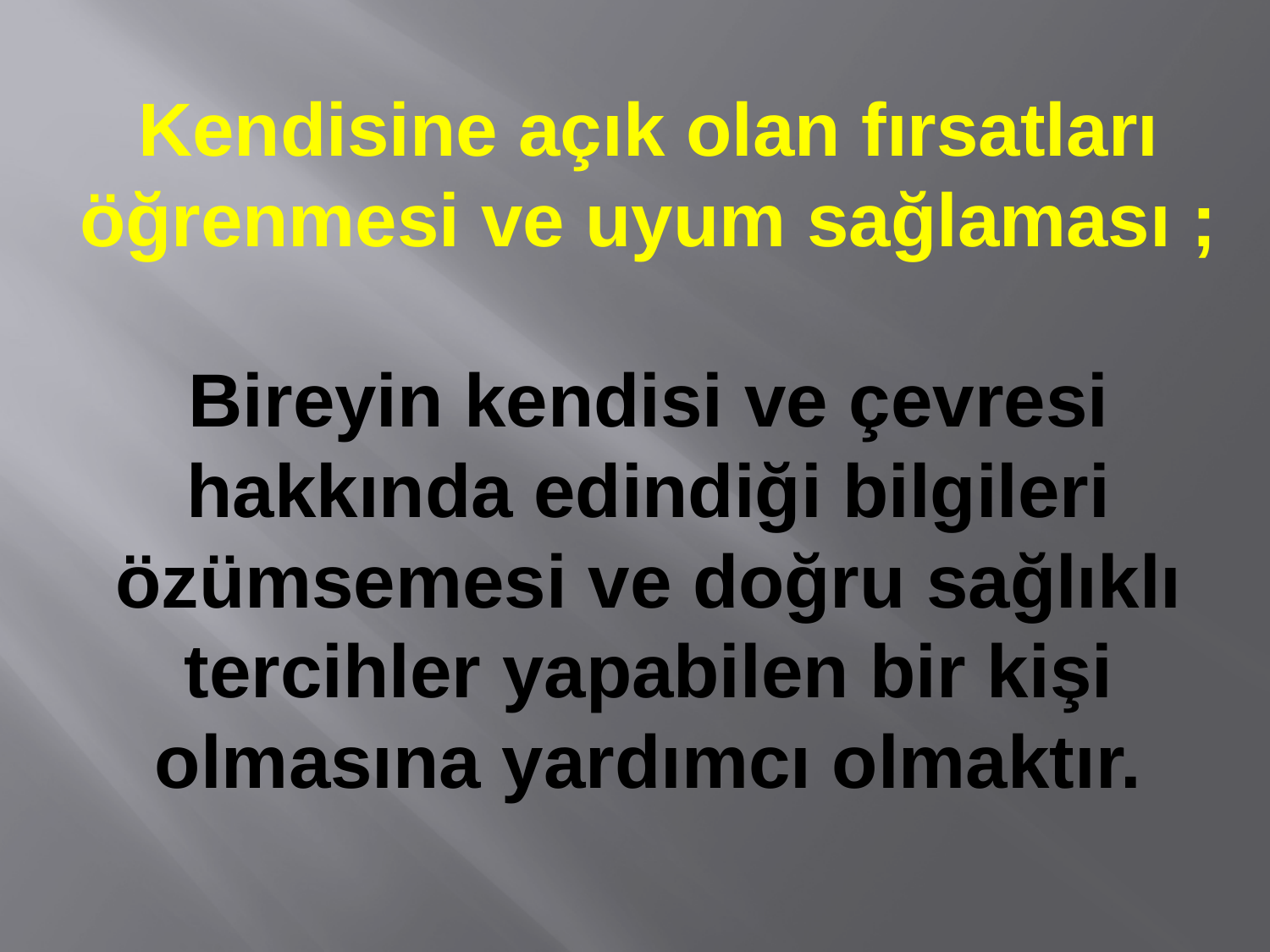

# Kendisine açık olan fırsatları öğrenmesi ve uyum sağlaması ; Bireyin kendisi ve çevresi hakkında edindiği bilgileri özümsemesi ve doğru sağlıklı tercihler yapabilen bir kişi olmasına yardımcı olmaktır.